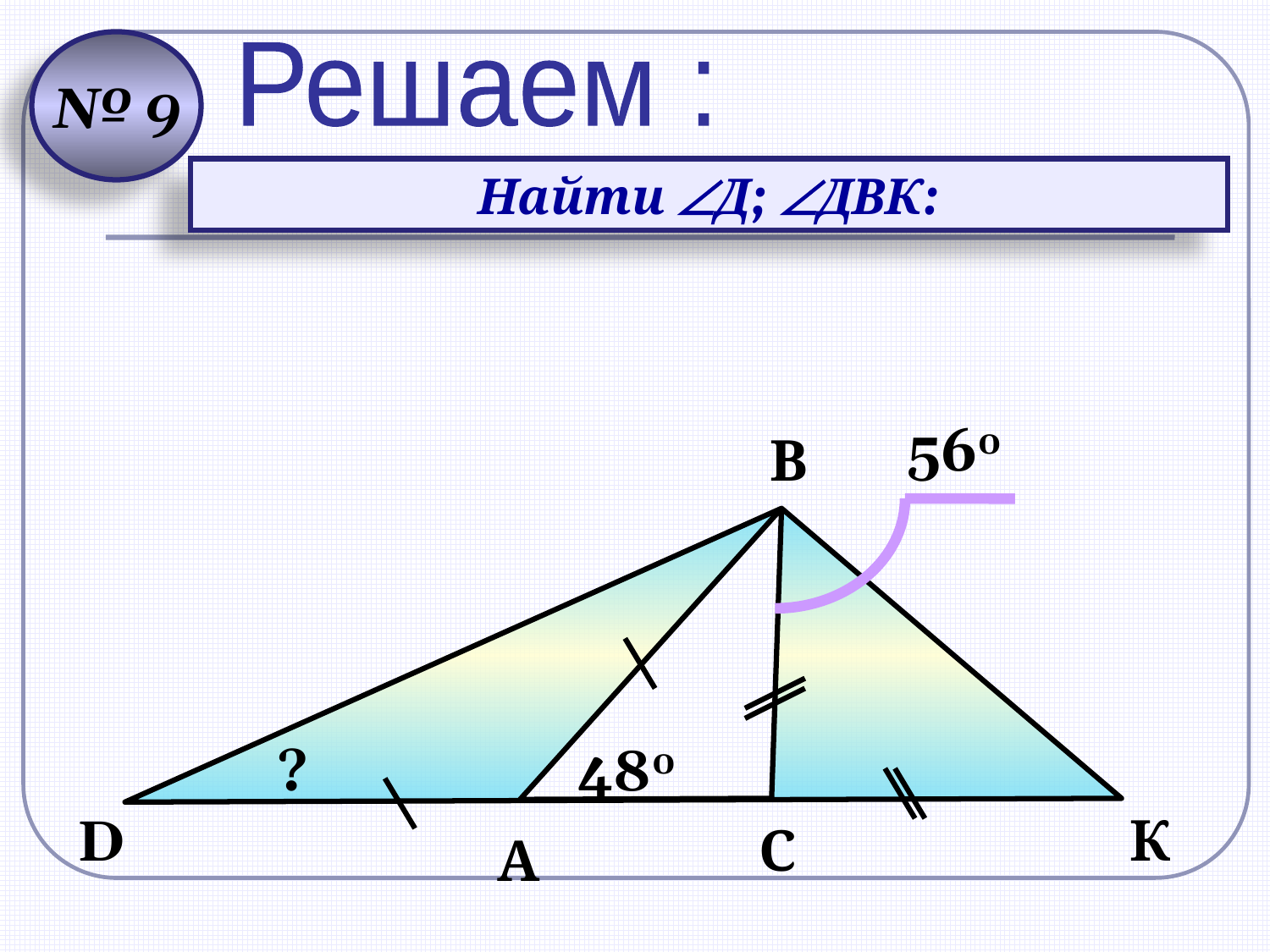

№ 9
Решаем :
Найти ∠Д; ∠ДВК:
560
В

?
480

D
К
С
А